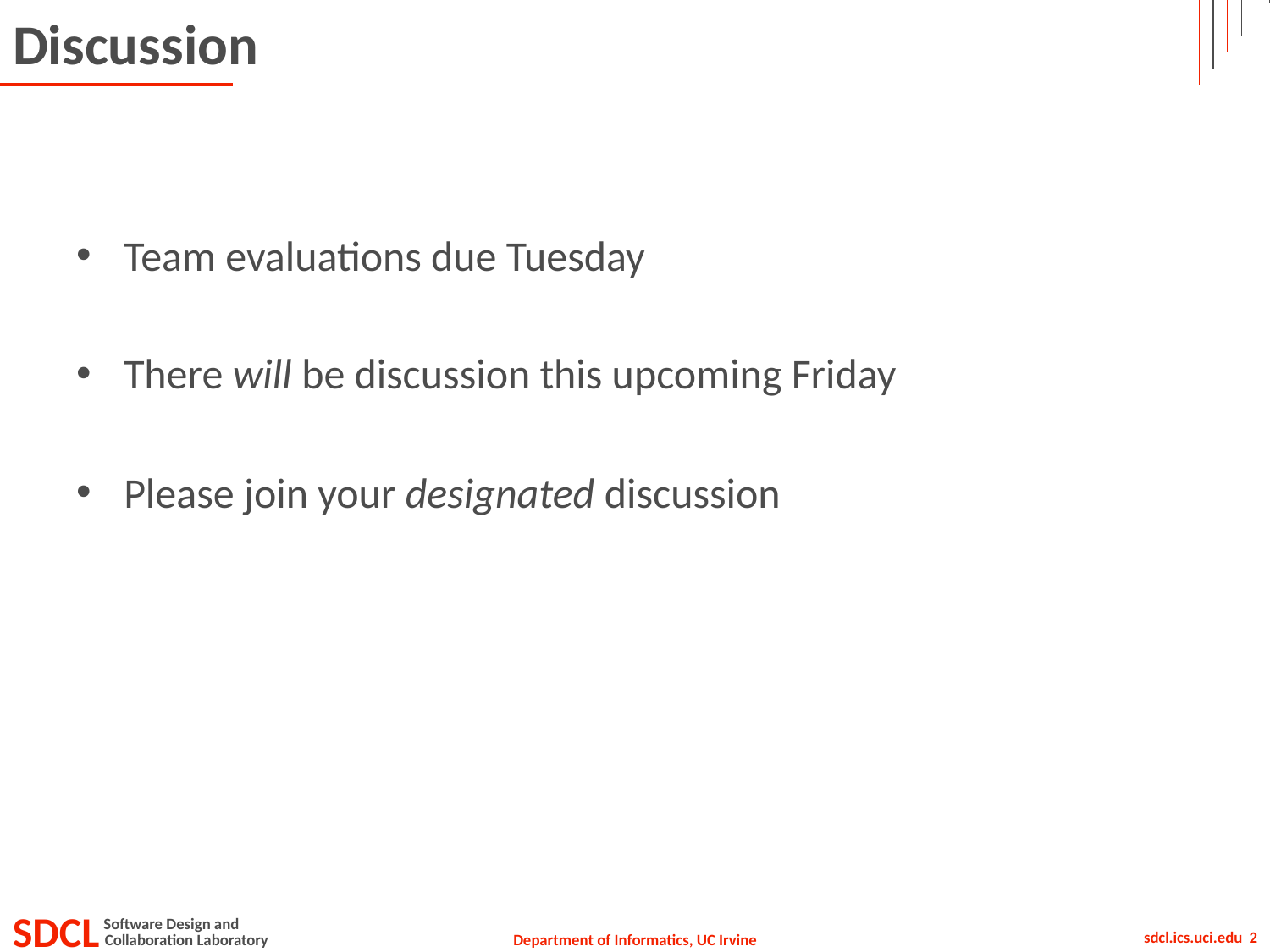

# Discussion
Team evaluations due Tuesday

There will be discussion this upcoming Friday

Please join your designated discussion